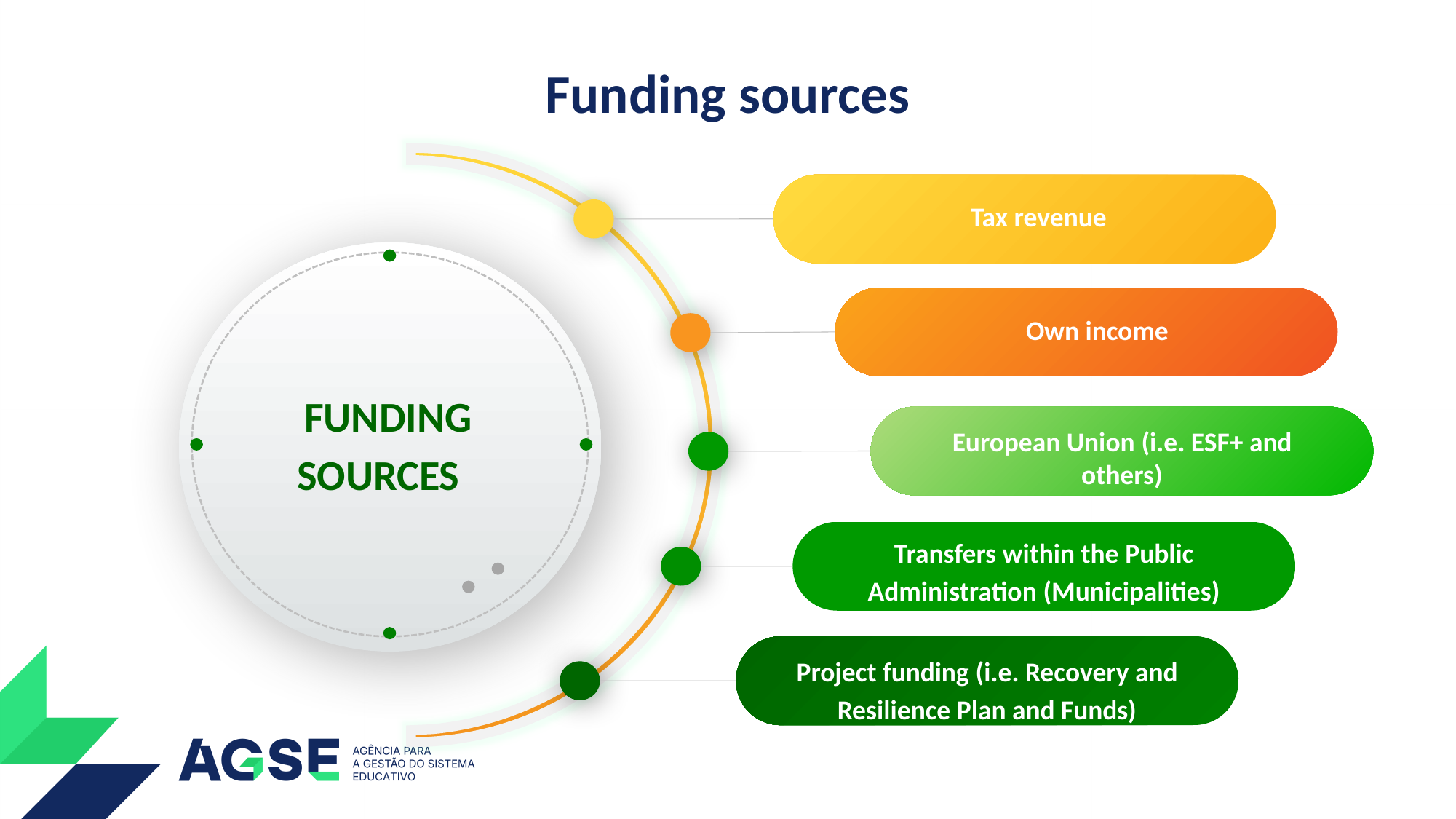

# Funding sources

Tax revenue

Own income

FUNDING SOURCES

European Union (i.e. ESF+ and others)

Transfers within the Public Administration (Municipalities)

Project funding (i.e. Recovery and Resilience Plan and Funds)